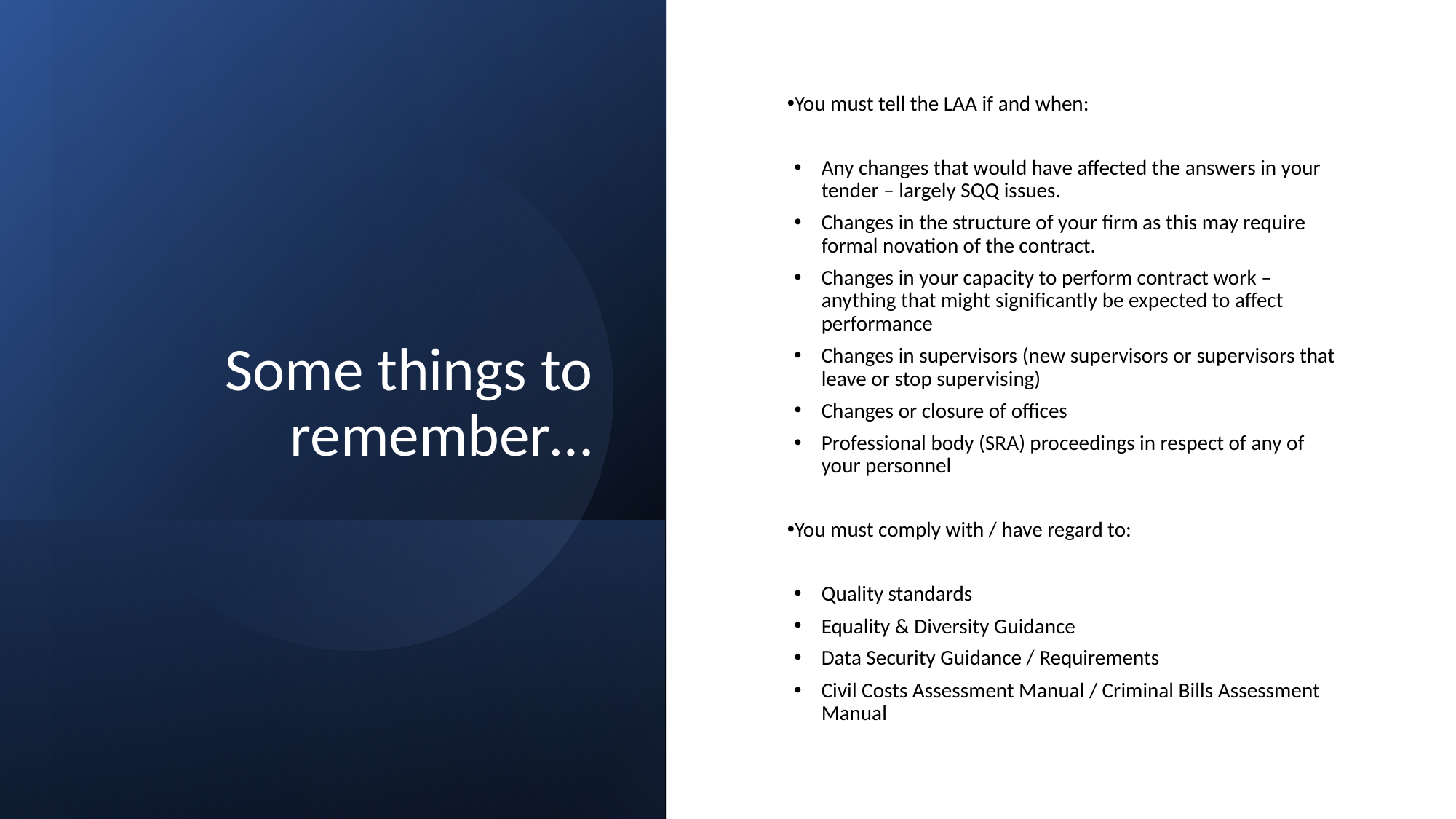

Some things to remember…

You must tell the LAA if and when:

Any changes that would have affected the answers in your tender – largely SQQ issues.
Changes in the structure of your firm as this may require formal novation of the contract.
Changes in your capacity to perform contract work – anything that might significantly be expected to affect performance
Changes in supervisors (new supervisors or supervisors that leave or stop supervising)
Changes or closure of offices
Professional body (SRA) proceedings in respect of any of your personnel

You must comply with / have regard to:

Quality standards
Equality & Diversity Guidance
Data Security Guidance / Requirements
Civil Costs Assessment Manual / Criminal Bills Assessment Manual